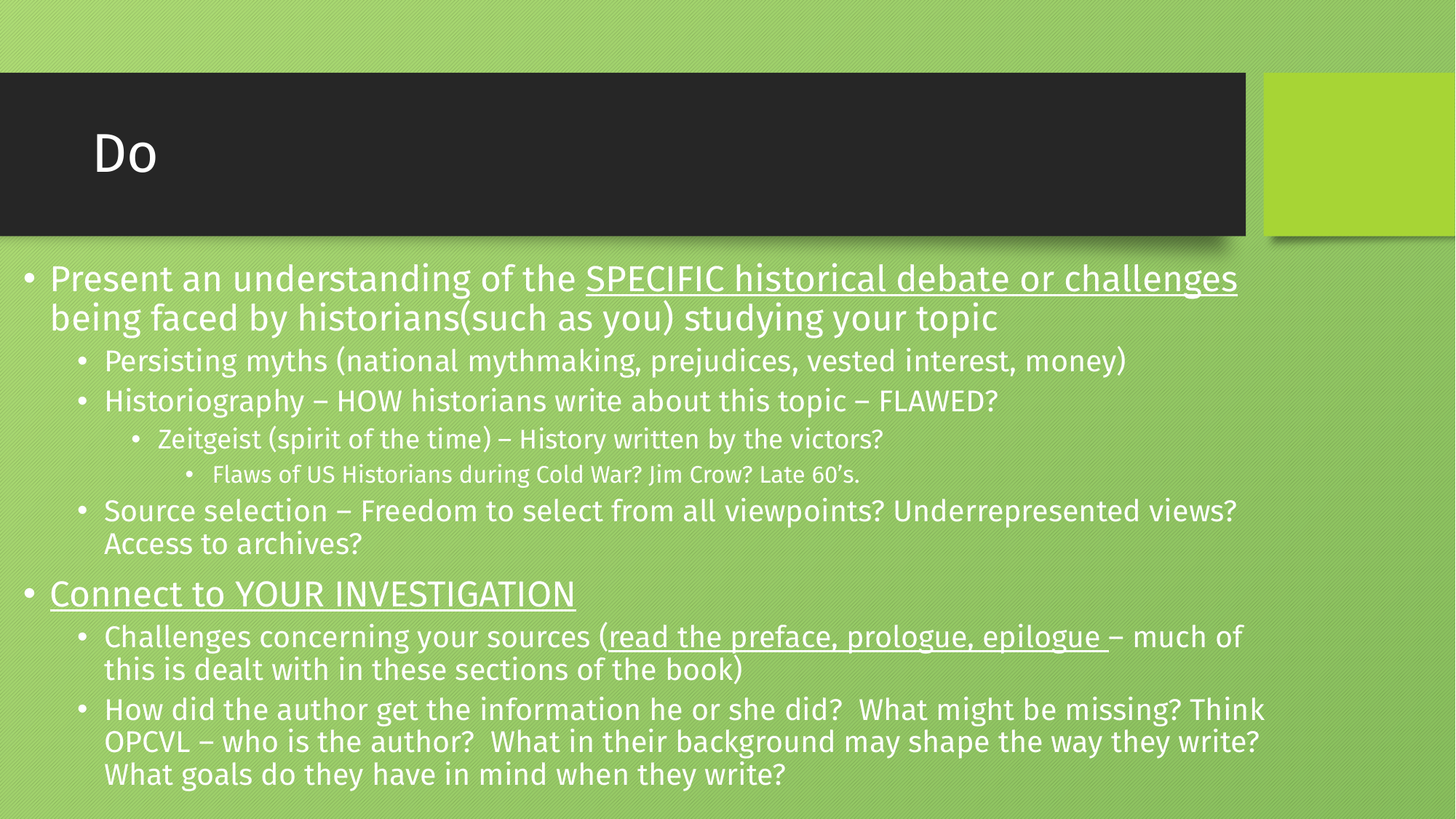

# Do
Present an understanding of the SPECIFIC historical debate or challenges being faced by historians(such as you) studying your topic
Persisting myths (national mythmaking, prejudices, vested interest, money)
Historiography – HOW historians write about this topic – FLAWED?
Zeitgeist (spirit of the time) – History written by the victors?
Flaws of US Historians during Cold War? Jim Crow? Late 60’s.
Source selection – Freedom to select from all viewpoints? Underrepresented views? Access to archives?
Connect to YOUR INVESTIGATION
Challenges concerning your sources (read the preface, prologue, epilogue – much of this is dealt with in these sections of the book)
How did the author get the information he or she did?  What might be missing? Think OPCVL – who is the author?  What in their background may shape the way they write? What goals do they have in mind when they write?